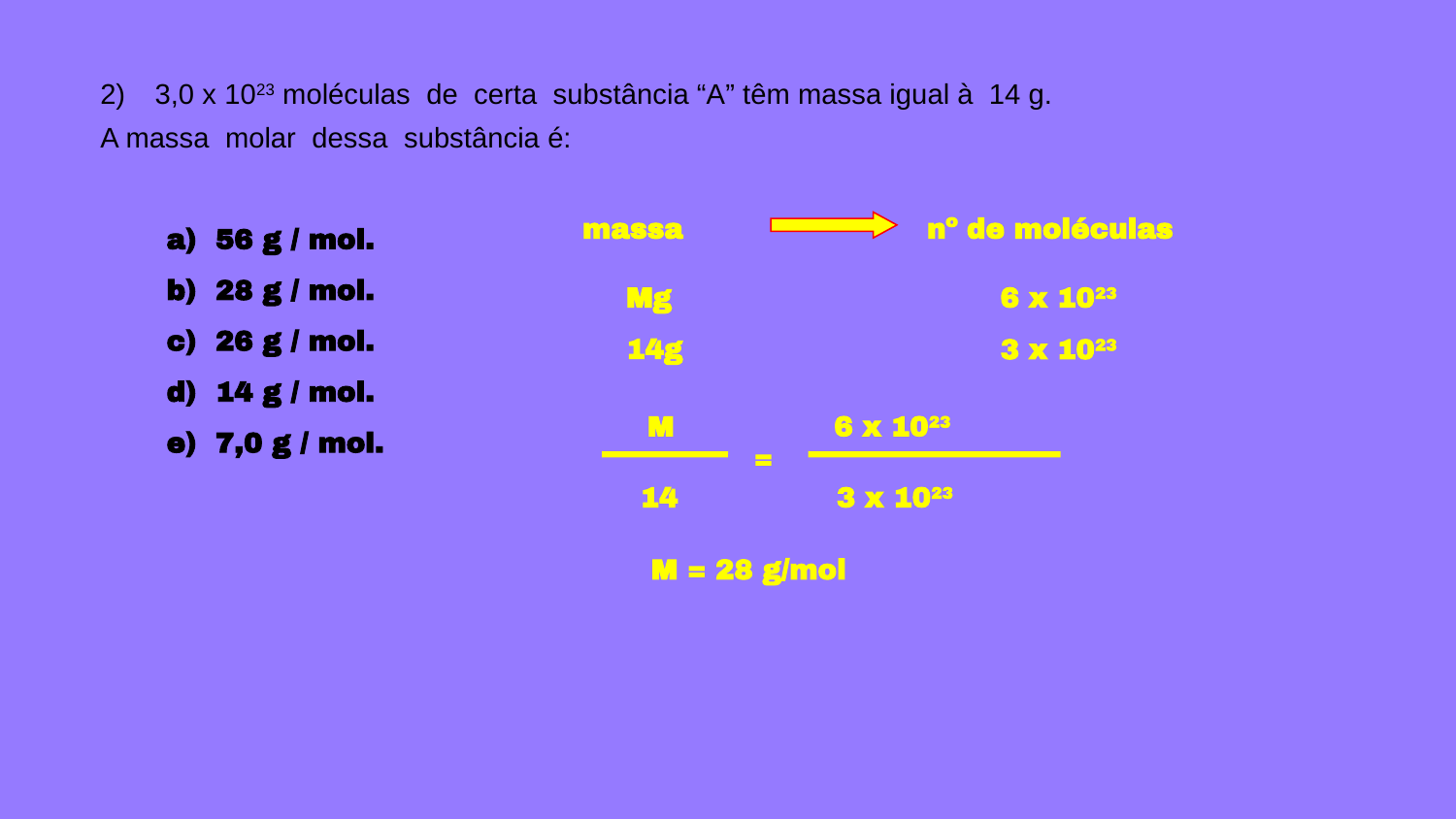

3,0 x 1023 moléculas  de  certa  substância “A” têm massa igual à  14 g.
A massa  molar  dessa  substância é:
a)  56 g / mol.
b)  28 g / mol.
c)  26 g / mol.
d)  14 g / mol.
e)  7,0 g / mol.
massa
nº de moléculas

Mg
6 x 1023
14g
3 x 1023
M
6 x 1023
=

3 x 1023
14
M = 28 g/mol